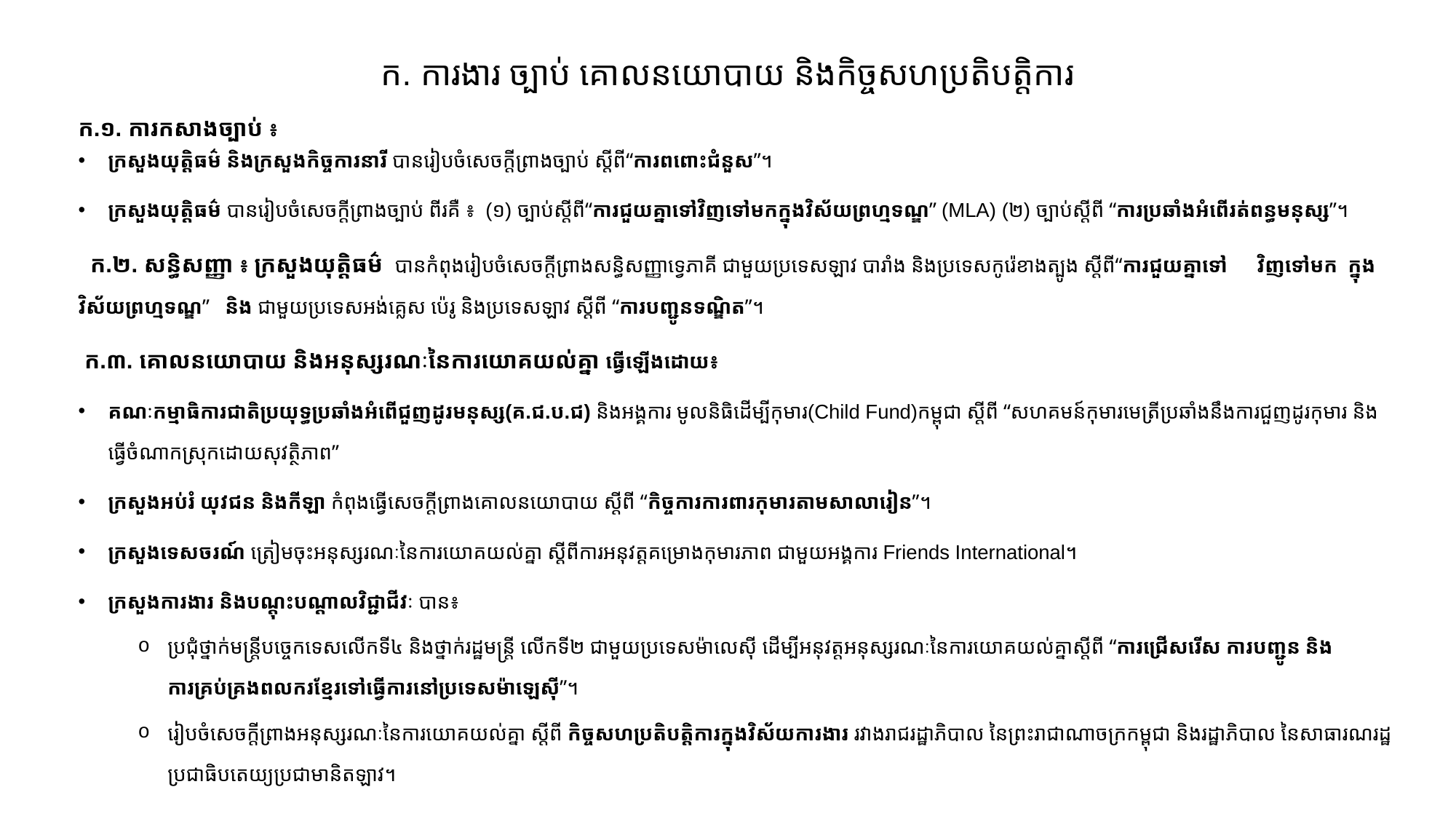

# ក. ការងារ ច្បាប់ គោលនយោបាយ និងកិច្ចសហប្រតិបត្តិការ
ក.១. ការកសាងច្បាប់ ៖
ក្រសួងយុត្តិធម៌ និងក្រសួងកិច្ចការនារី បានរៀបចំសេចក្ដីព្រាងច្បាប់ ស្ដីពី“ការពពោះជំនួស”។
ក្រសួងយុត្តិធម៌ បានរៀបចំសេចក្ដីព្រាងច្បាប់ ពីរគឺ ៖  (១) ច្បាប់ស្តីពី“ការជួយគ្នាទៅវិញទៅមកក្នុងវិស័យព្រហ្មទណ្ឌ” (MLA) (២) ច្បាប់ស្ដីពី “ការប្រឆាំងអំពើរត់ពន្ធមនុស្ស”។
  ក.២. សន្ធិសញ្ញា ៖ ក្រសួងយុត្តិធម៌  បានកំពុងរៀបចំសេចក្ដីព្រាងសន្ធិសញ្ញាទ្វេភាគី ជាមួយប្រទេសឡាវ បារាំង និងប្រទេសកូរ៉េខាងត្បូង ស្តីពី“ការជួយគ្នាទៅ	វិញទៅមក  ក្នុងវិស័យព្រហ្មទណ្ឌ”   និង ជាមួយប្រទេសអង់គ្លេស ប៉េរូ និងប្រទេសឡាវ ស្តីពី “ការបញ្ជូនទណ្ឌិត”។
 ក.៣. គោលនយោបាយ និងអនុស្សរណៈនៃការយោគយល់គ្នា ធ្វើឡើងដោយ៖
គណៈកម្មាធិការជាតិប្រយុទ្ធប្រឆាំងអំពើជួញដូរមនុស្ស(គ.ជ.ប.ជ) និងអង្គការ មូលនិធិដើម្បីកុមារ(Child Fund)កម្ពុជា ស្តីពី “សហគមន៍កុមារមេត្រីប្រឆាំងនឹងការជួញដូរកុមារ និងធ្វើចំណាក​ស្រុកដោយសុវត្ថិភាព”
ក្រសួងអប់រំ យុវជន និងកីឡា កំពុងធ្វើសេចក្ដីព្រាងគោលនយោបាយ ស្ដីពី “កិច្ចការការពារកុមារតាមសាលារៀន”។
ក្រសួងទេសចរណ៍ ត្រៀមចុះអនុស្សរណៈនៃការយោគយល់គ្នា ស្ដីពីការអនុវត្តគម្រោងកុមារភាព ជាមួយអង្គការ Friends International។
ក្រសួងការងារ និងបណ្ដុះបណ្ដាលវិជ្ជាជីវៈ បាន៖
ប្រជុំថ្នាក់មន្រ្តីបច្ចេកទេសលើកទី៤ និងថ្នាក់រដ្ឋមន្រ្តី លើកទី២ ជាមួយប្រទេសម៉ាលេស៊ី ដើម្បីអនុវត្តអនុស្សរណៈនៃការយោគយល់គ្នាស្តីពី “ការជ្រើសរើស ការបញ្ជូន និងការគ្រប់គ្រងពលករខ្មែរទៅធ្វើការនៅប្រទេសម៉ាឡេស៊ី”។
រៀបចំសេចក្តីព្រាងអនុស្សរណៈនៃការយោគយល់គ្នា ស្តីពី កិច្ចសហប្រតិបត្តិការក្នុងវិស័យការងារ រវាងរាជរដ្ឋាភិបាល នៃព្រះរាជាណាចក្រកម្ពុជា និងរដ្ឋាភិបាល នៃសាធារណរដ្ឋប្រជាធិបតេយ្យប្រជាមានិតឡាវ។